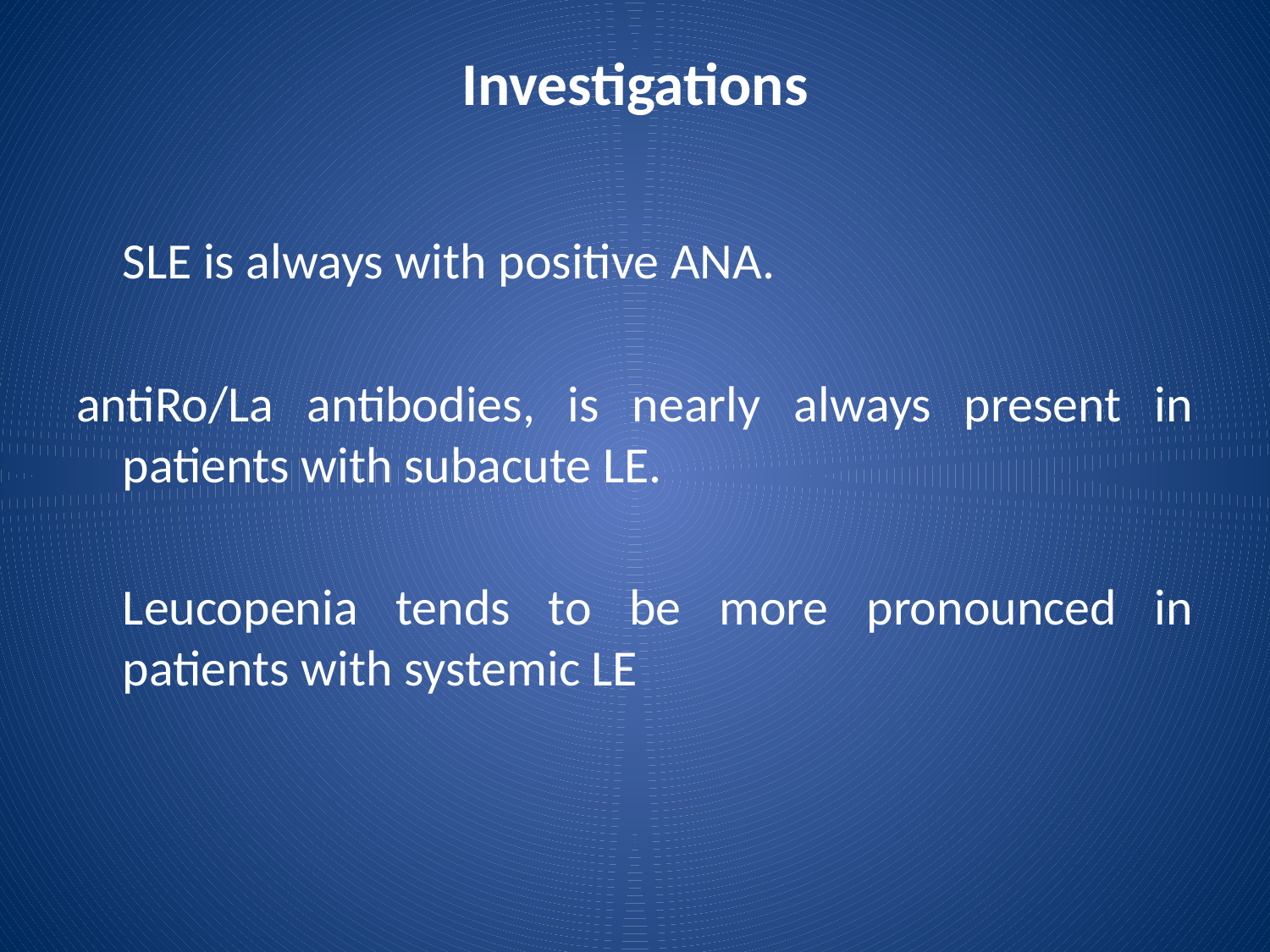

# Investigations
	SLE is always with positive ANA.

antiRo/La antibodies, is nearly always present in patients with subacute LE.

	Leucopenia tends to be more pronounced in patients with systemic LE